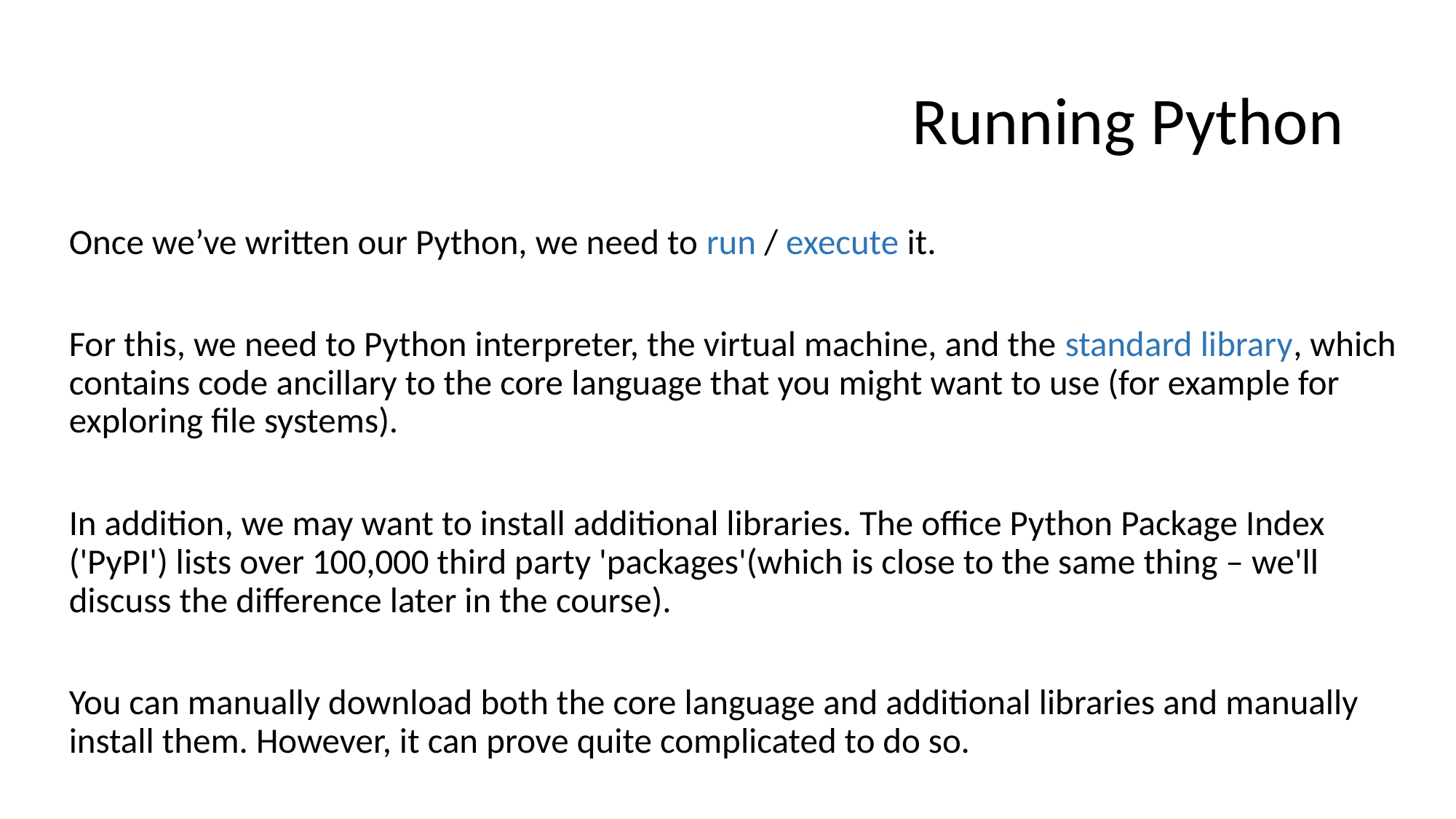

# Running Python
Once we’ve written our Python, we need to run / execute it.

For this, we need to Python interpreter, the virtual machine, and the standard library, which contains code ancillary to the core language that you might want to use (for example for exploring file systems).

In addition, we may want to install additional libraries. The office Python Package Index ('PyPI') lists over 100,000 third party 'packages'(which is close to the same thing – we'll discuss the difference later in the course).

You can manually download both the core language and additional libraries and manually install them. However, it can prove quite complicated to do so.